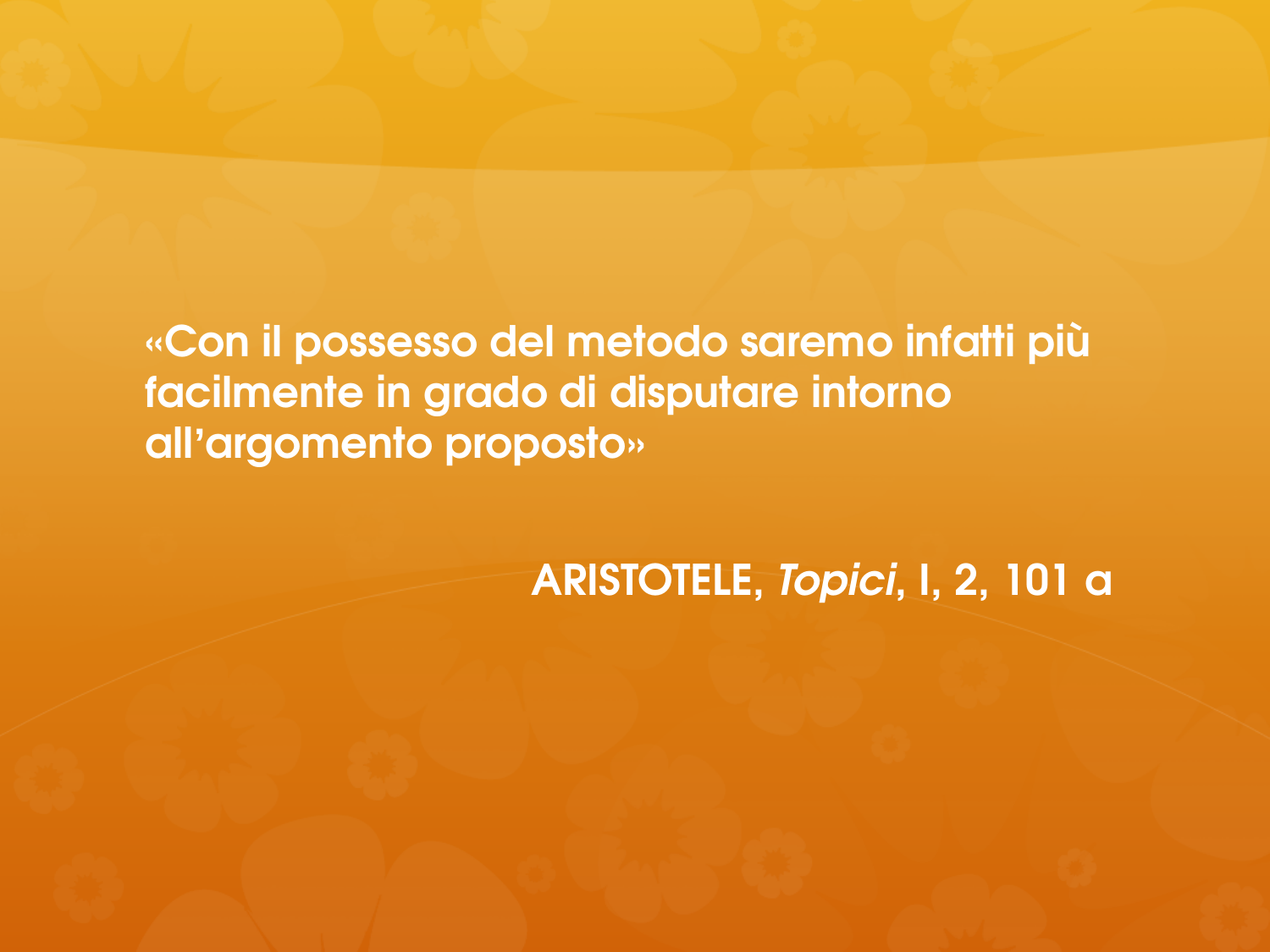

#

«Con il possesso del metodo saremo infatti più facilmente in grado di disputare intorno all’argomento proposto»
ARISTOTELE, Topici, I, 2, 101 a